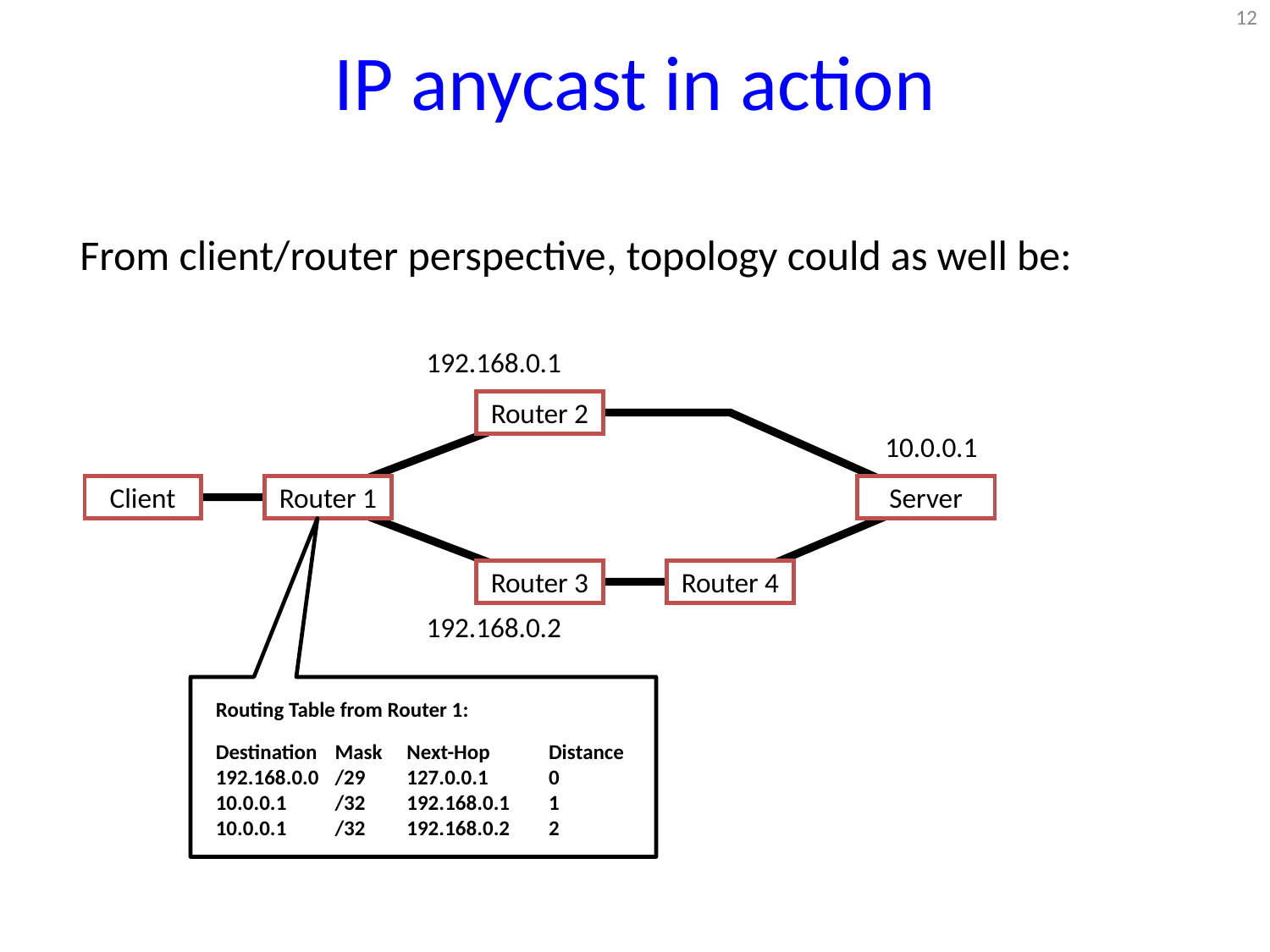

# IP anycast in action
12
From client/router perspective, topology could as well be:
192.168.0.1
Router 2

10.0.0.1
Client
Router 1
Server

Router 3
Router 4

192.168.0.2
Routing Table from Router 1:

Destination	Mask	Next-Hop	Distance
192.168.0.0	/29	127.0.0.1	0
10.0.0.1	/32	192.168.0.1	1
10.0.0.1	/32	192.168.0.2	2